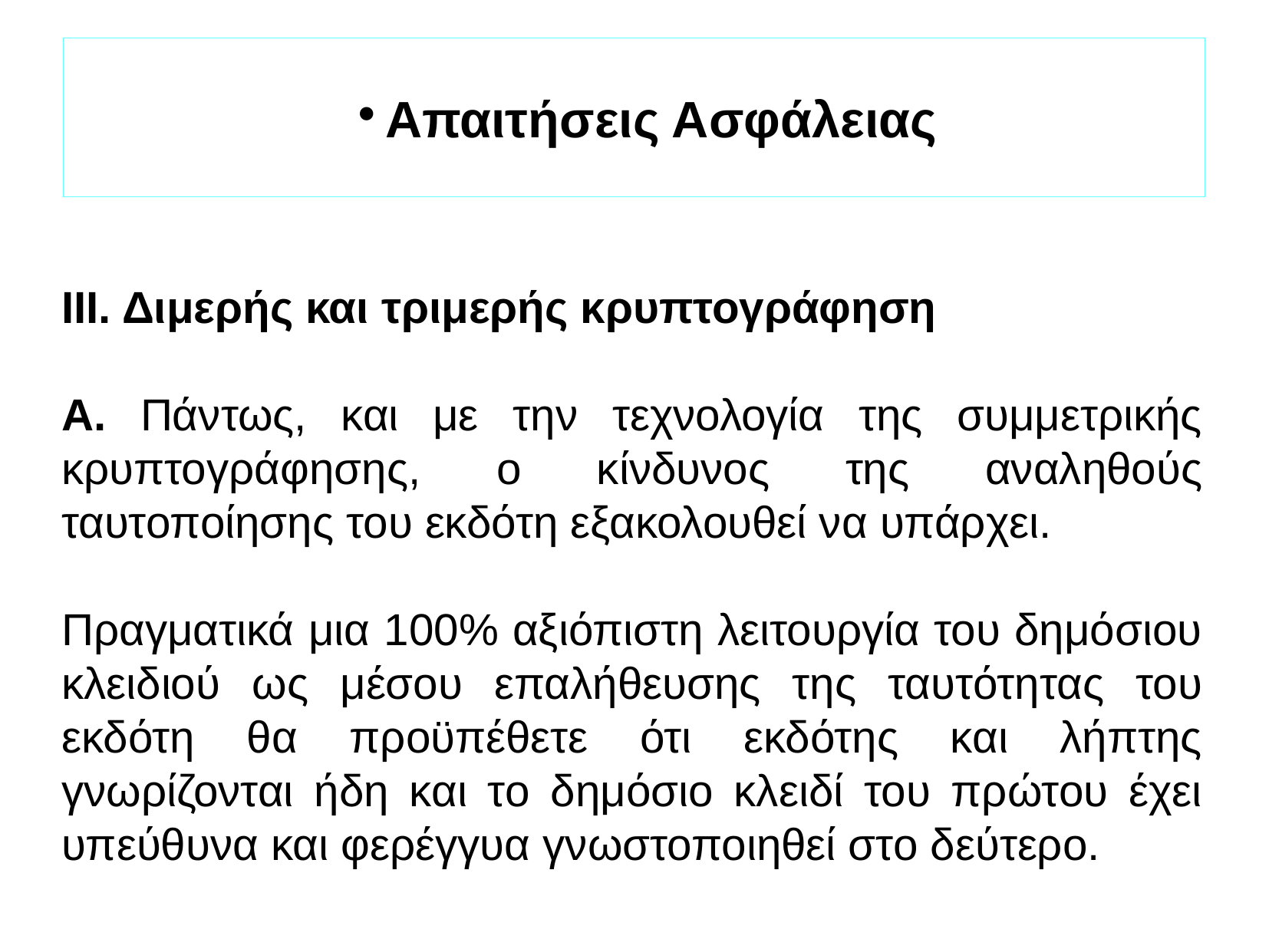

Απαιτήσεις Ασφάλειας
ΙΙΙ. Διμερής και τριμερής κρυπτογράφηση

Α. Πάντως, και με την τεχνολογία της συμμετρικής κρυπτογράφησης, ο κίνδυνος της αναληθούς ταυτοποίησης του εκδότη εξακολουθεί να υπάρχει.

Πραγματικά μια 100% αξιόπιστη λειτουργία του δημόσιου κλειδιού ως μέσου επαλήθευσης της ταυτότητας του εκδότη θα προϋπέθετε ότι εκδότης και λήπτης γνωρίζονται ήδη και το δημόσιο κλειδί του πρώτου έχει υπεύθυνα και φερέγγυα γνωστοποιηθεί στο δεύτερο.